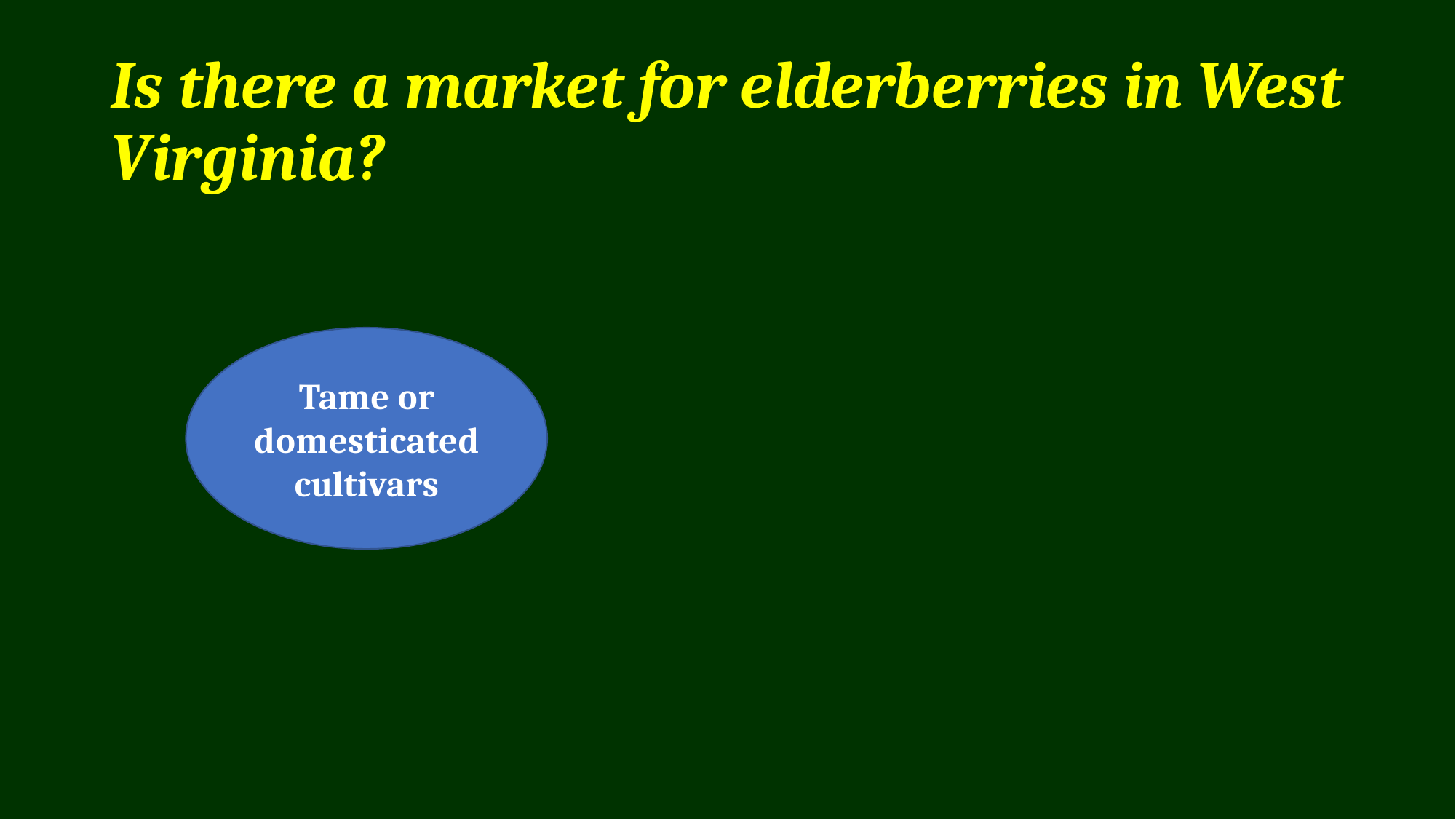

# Is there a market for elderberries in West Virginia?
Tame or domesticated cultivars